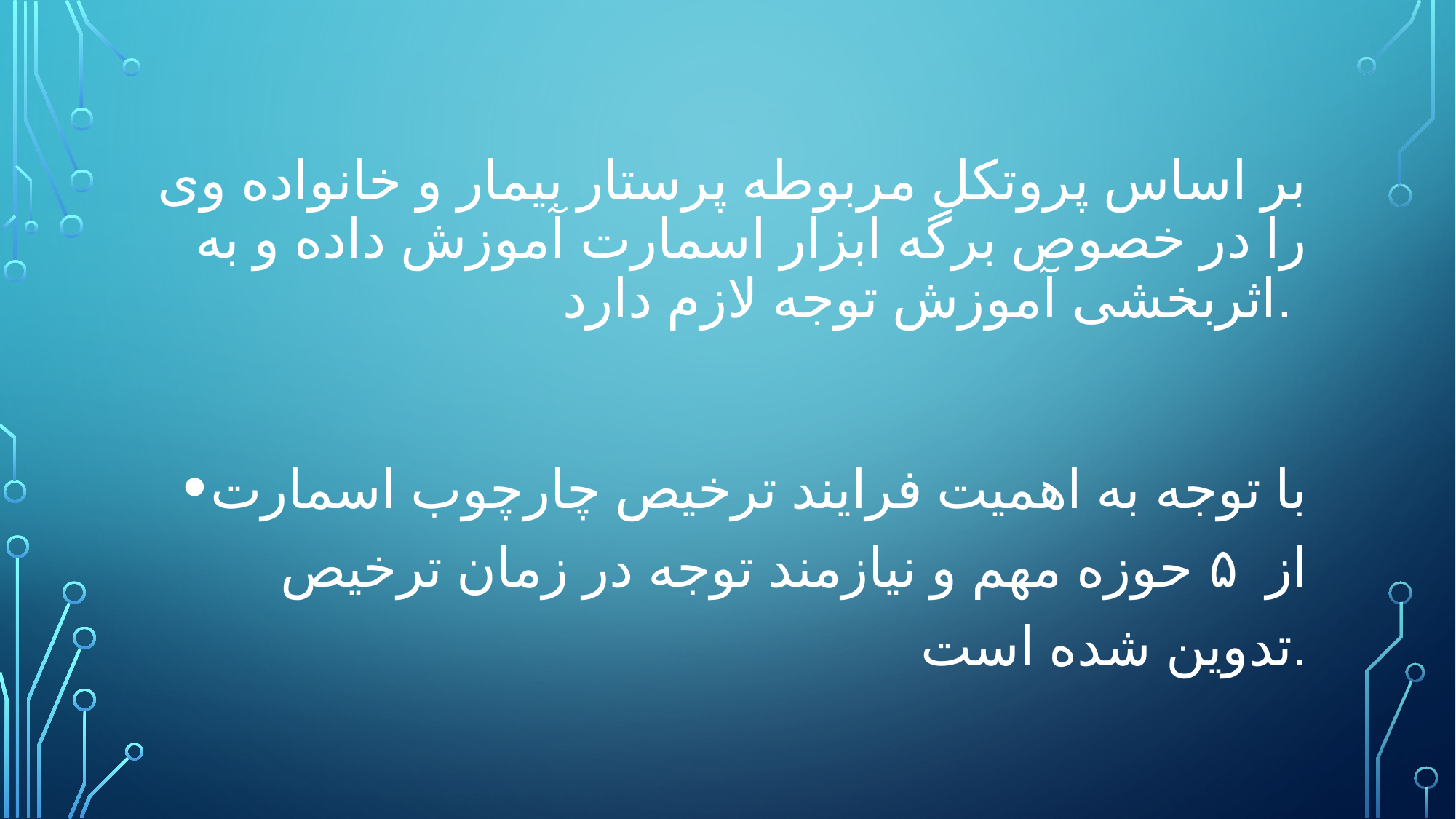

# بر اساس پروتکل مربوطه پرستار بیمار و خانواده وی را در خصوص برگه ابزار اسمارت آموزش داده و به اثربخشی آموزش توجه لازم دارد.
با توجه به اهمیت فرایند ترخیص چارچوب اسمارت از  ۵ حوزه مهم و نیازمند توجه در زمان ترخیص تدوین شده است.